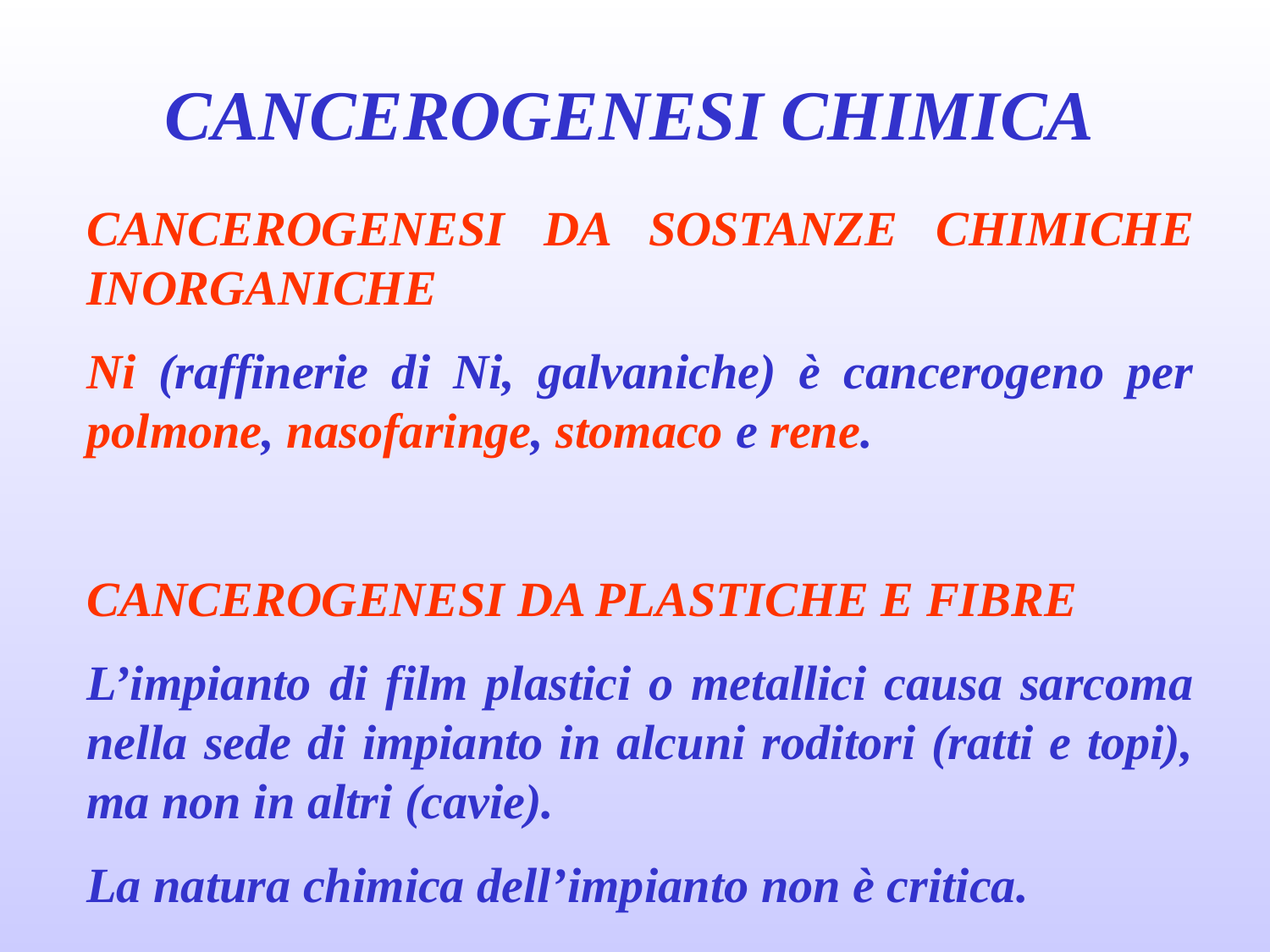

CANCEROGENESI CHIMICA
CANCEROGENESI DA SOSTANZE CHIMICHE INORGANICHE
Ni (raffinerie di Ni, galvaniche) è cancerogeno per polmone, nasofaringe, stomaco e rene.

CANCEROGENESI DA PLASTICHE E FIBRE
L’impianto di film plastici o metallici causa sarcoma nella sede di impianto in alcuni roditori (ratti e topi), ma non in altri (cavie).
La natura chimica dell’impianto non è critica.